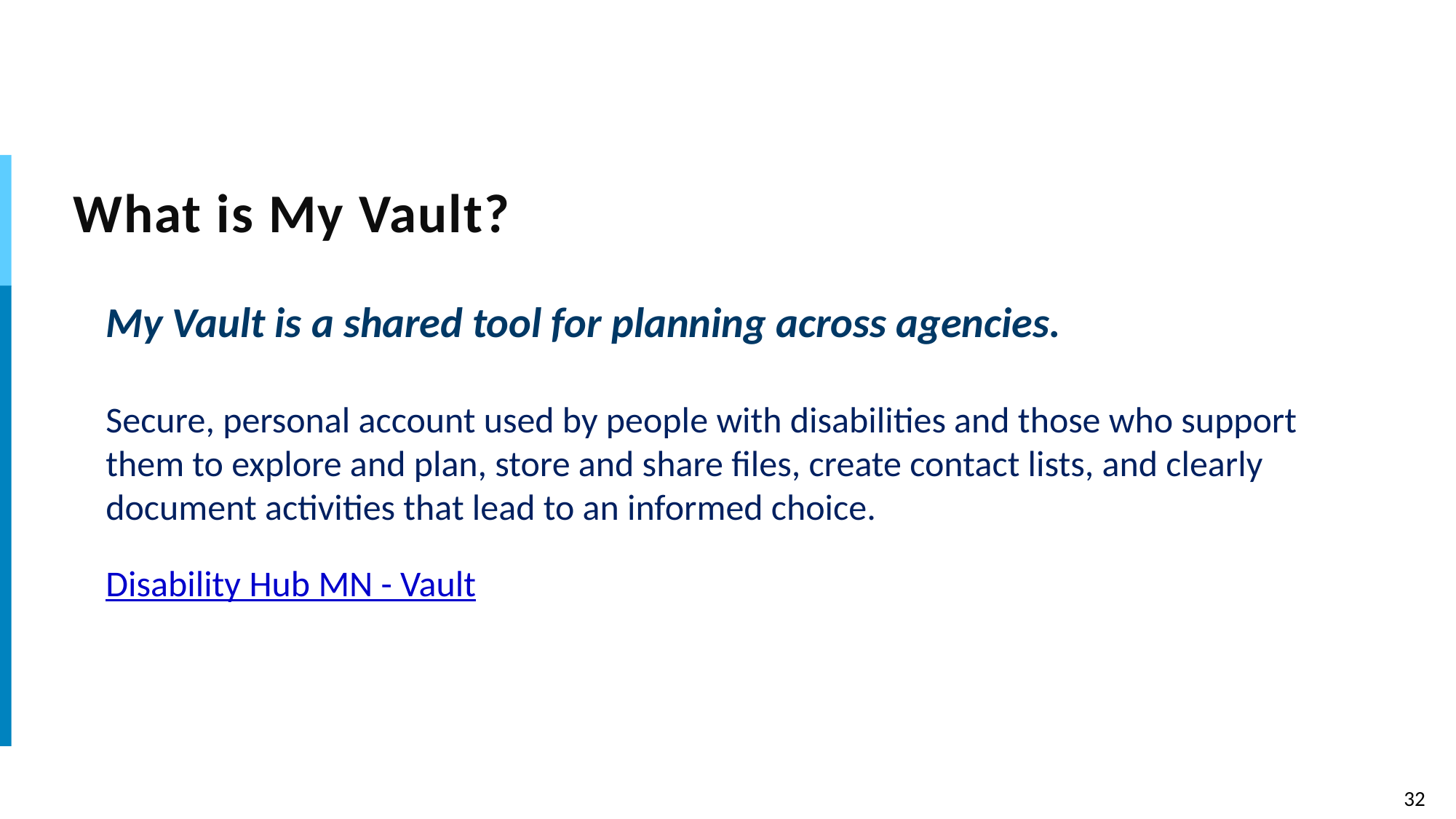

# What is My Vault?
My Vault is a shared tool for planning across agencies.

Secure, personal account used by people with disabilities and those who support them to explore and plan, store and share files, create contact lists, and clearly document activities that lead to an informed choice.

Disability Hub MN - Vault